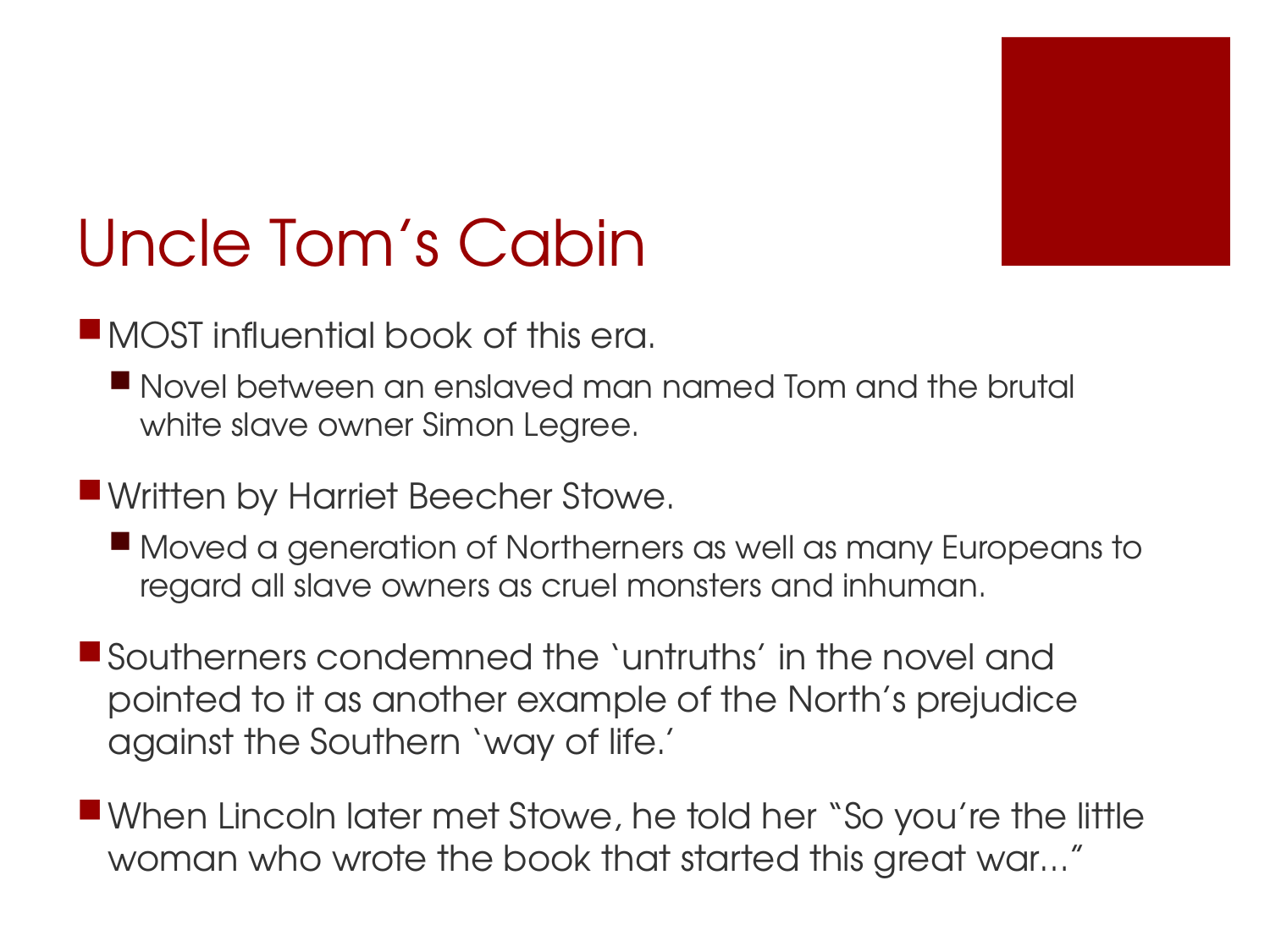

# Uncle Tom’s Cabin
MOST influential book of this era.
Novel between an enslaved man named Tom and the brutal white slave owner Simon Legree.
Written by Harriet Beecher Stowe.
Moved a generation of Northerners as well as many Europeans to regard all slave owners as cruel monsters and inhuman.
Southerners condemned the ‘untruths’ in the novel and pointed to it as another example of the North’s prejudice against the Southern ‘way of life.’
When Lincoln later met Stowe, he told her “So you’re the little woman who wrote the book that started this great war…”